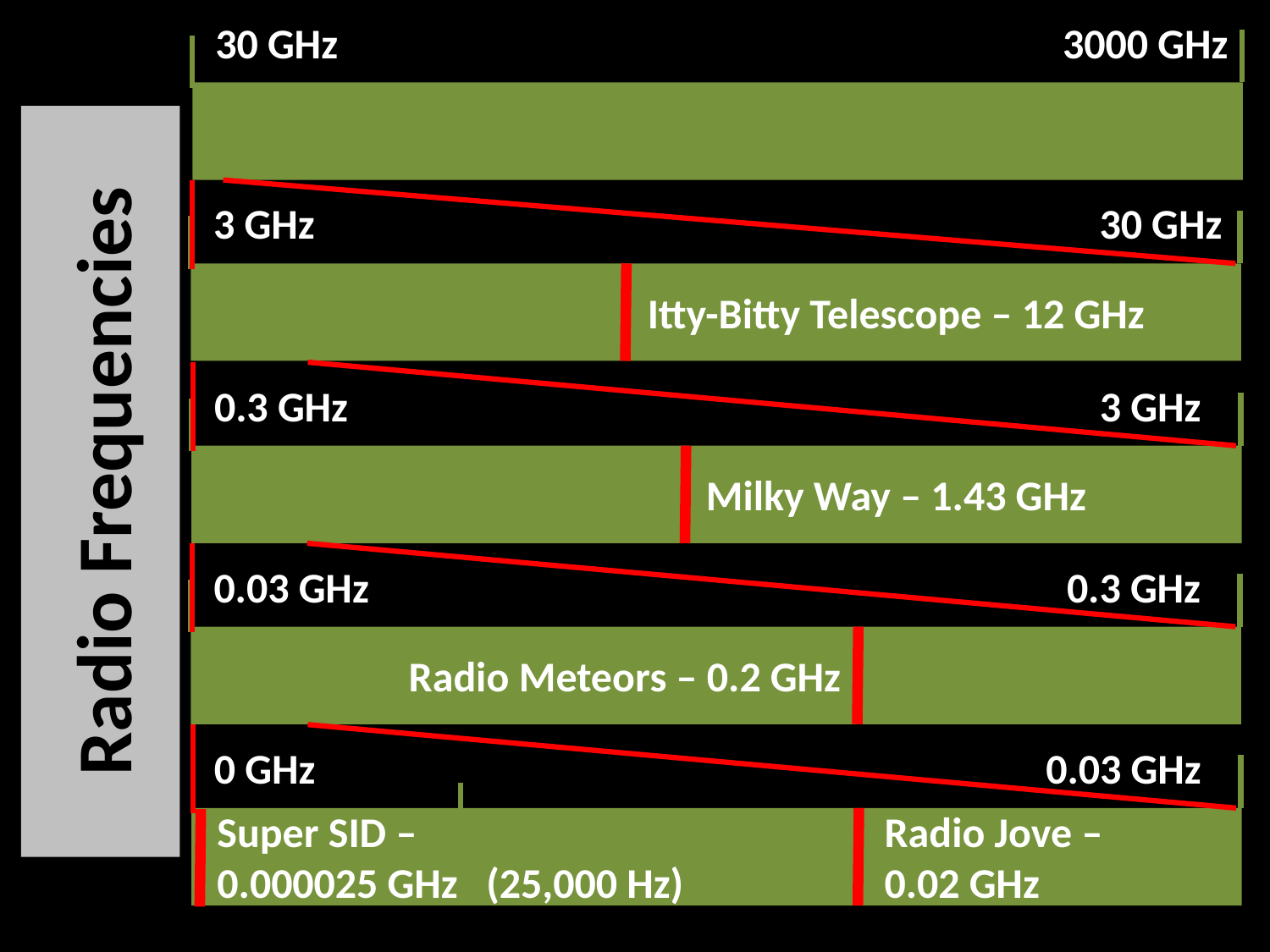

3000 GHz
30 GHz

30 GHz
3 GHz

Itty-Bitty Telescope – 12 GHz
3 GHz
0.3 GHz
# Radio Frequencies

Milky Way – 1.43 GHz
0.3 GHz
0.03 GHz

Radio Meteors – 0.2 GHz
0.03 GHz
0 GHz
Radio Jove –
0.02 GHz
Super SID –
0.000025 GHz   (25,000 Hz)